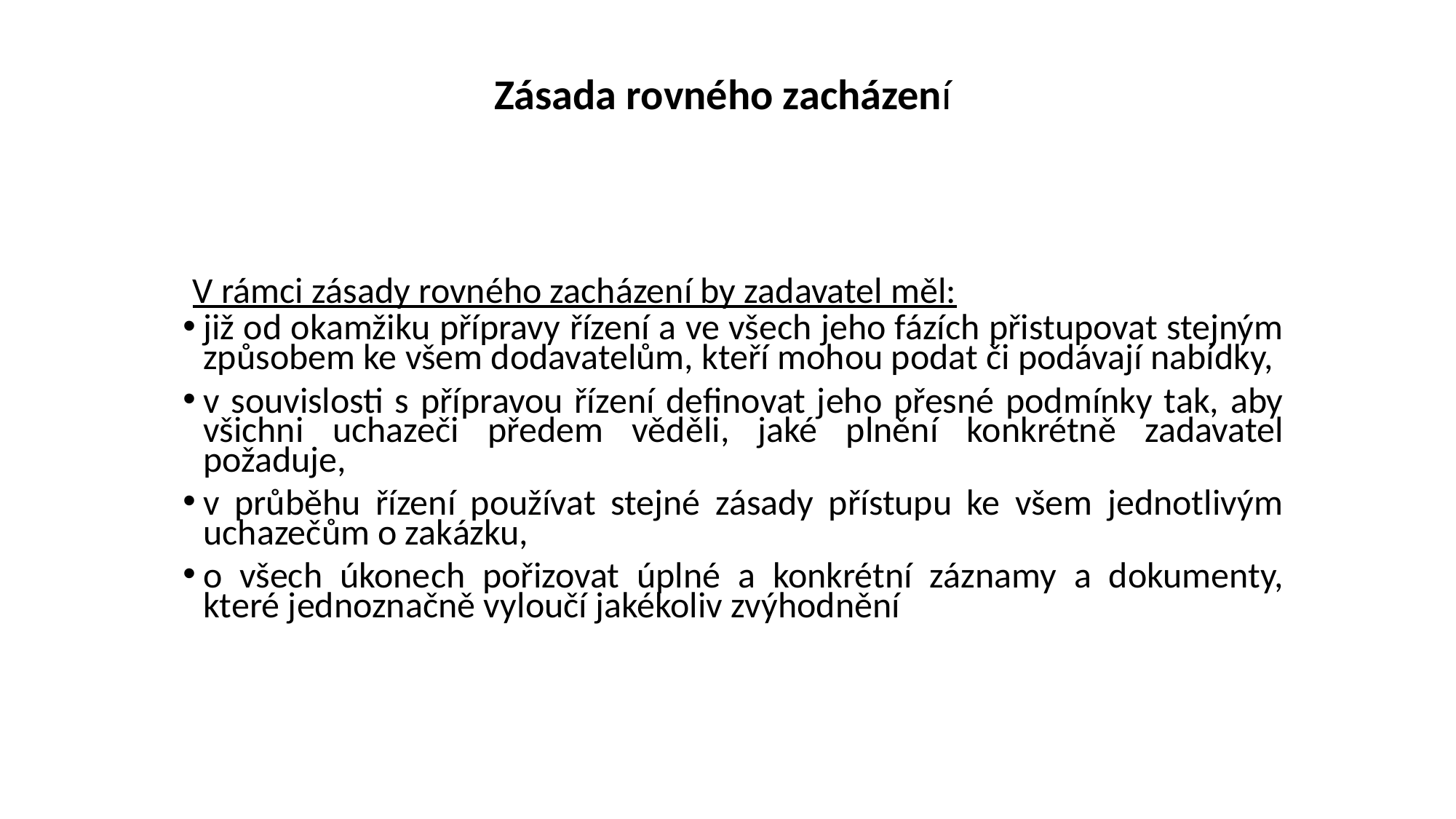

# Zásada rovného zacházení
V rámci zásady rovného zacházení by zadavatel měl:
již od okamžiku přípravy řízení a ve všech jeho fázích přistupovat stejným způsobem ke všem dodavatelům, kteří mohou podat či podávají nabídky,
v souvislosti s přípravou řízení definovat jeho přesné podmínky tak, aby všichni uchazeči předem věděli, jaké plnění konkrétně zadavatel požaduje,
v průběhu řízení používat stejné zásady přístupu ke všem jednotlivým uchazečům o zakázku,
o všech úkonech pořizovat úplné a konkrétní záznamy a dokumenty, které jednoznačně vyloučí jakékoliv zvýhodnění